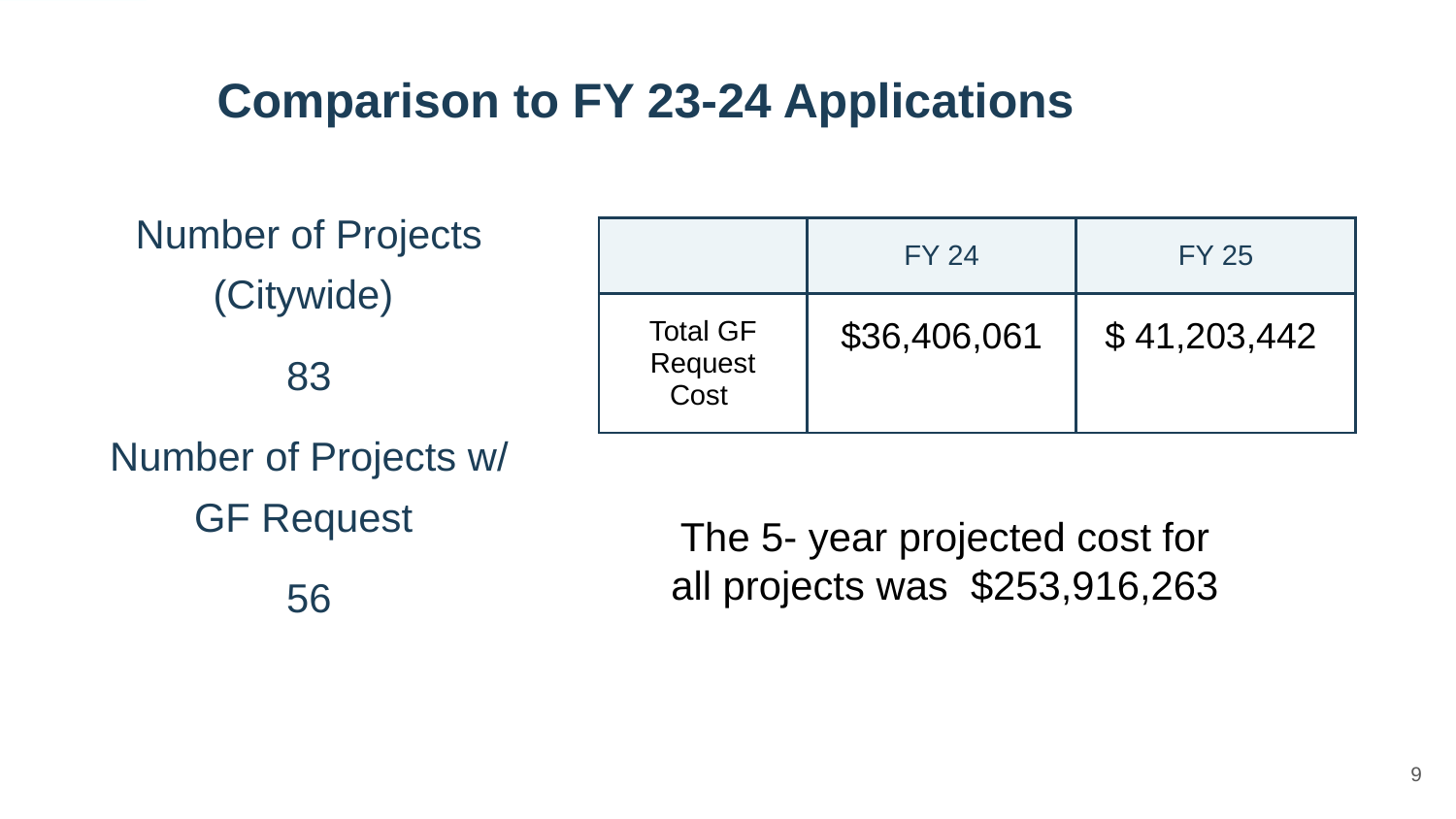

# Comparison to FY 23-24 Applications
Number of Projects (Citywide)
83
Number of Projects w/ GF Request
56

|  | FY 24 | FY 25 |
| --- | --- | --- |
| Total GF Request Cost | $36,406,061 | $ 41,203,442 |
The 5- year projected cost for all projects was  $253,916,263

9